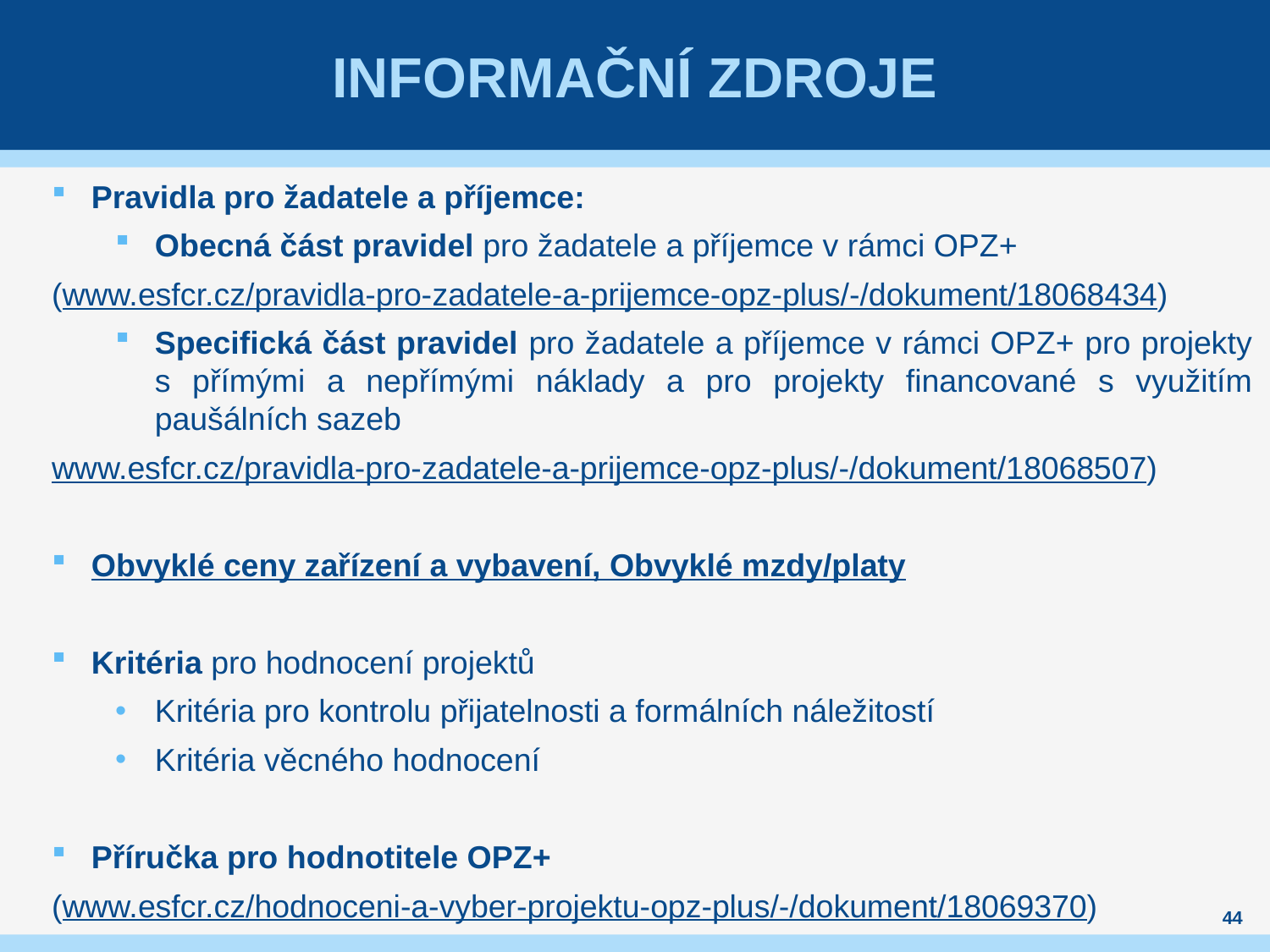

# Informační zdroje
Pravidla pro žadatele a příjemce:
Obecná část pravidel pro žadatele a příjemce v rámci OPZ+
(www.esfcr.cz/pravidla-pro-zadatele-a-prijemce-opz-plus/-/dokument/18068434)
Specifická část pravidel pro žadatele a příjemce v rámci OPZ+ pro projekty s přímými a nepřímými náklady a pro projekty financované s využitím paušálních sazeb
www.esfcr.cz/pravidla-pro-zadatele-a-prijemce-opz-plus/-/dokument/18068507)

Obvyklé ceny zařízení a vybavení, Obvyklé mzdy/platy

Kritéria pro hodnocení projektů
Kritéria pro kontrolu přijatelnosti a formálních náležitostí
Kritéria věcného hodnocení

Příručka pro hodnotitele OPZ+
(www.esfcr.cz/hodnoceni-a-vyber-projektu-opz-plus/-/dokument/18069370)

44